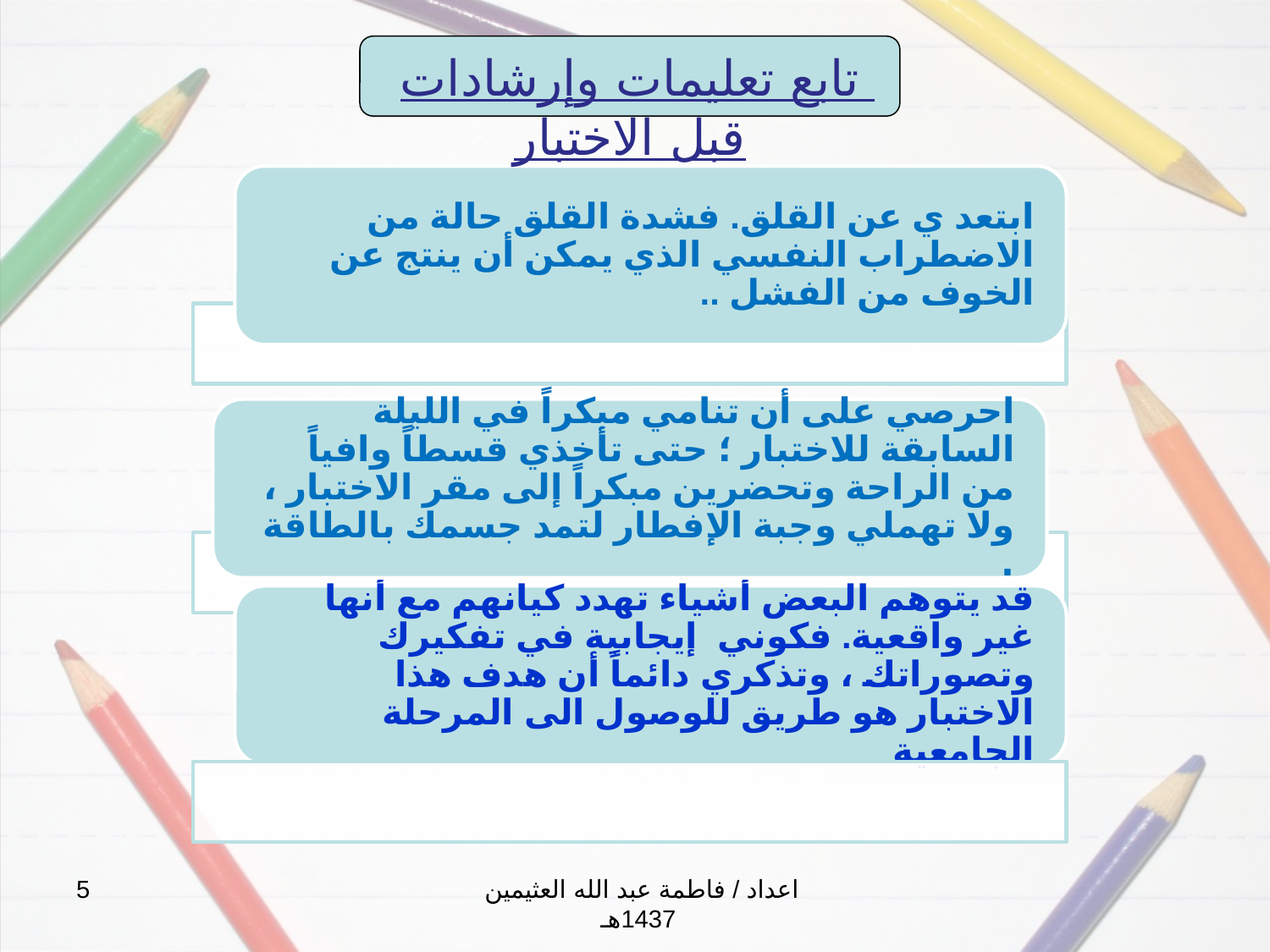

تابع تعليمات وإرشادات قبل الاختبار
ابتعد ي عن القلق. فشدة القلق حالة من الاضطراب النفسي الذي يمكن أن ينتج عن الخوف من الفشل ..
قد يتوهم البعض أشياء تهدد كيانهم مع أنها غير واقعية. فكوني  إيجابية في تفكيرك وتصوراتك ، وتذكري دائماً أن هدف هذا الاختبار هو طريق للوصول الى المرحلة الجامعية
احرصي على أن تنامي مبكراً في الليلة السابقة للاختبار ؛ حتى تأخذي قسطاً وافياً من الراحة وتحضرين مبكراً إلى مقر الاختبار ، ولا تهملي وجبة الإفطار لتمد جسمك بالطاقة .
5
اعداد / فاطمة عبد الله العثيمين   1437هـ